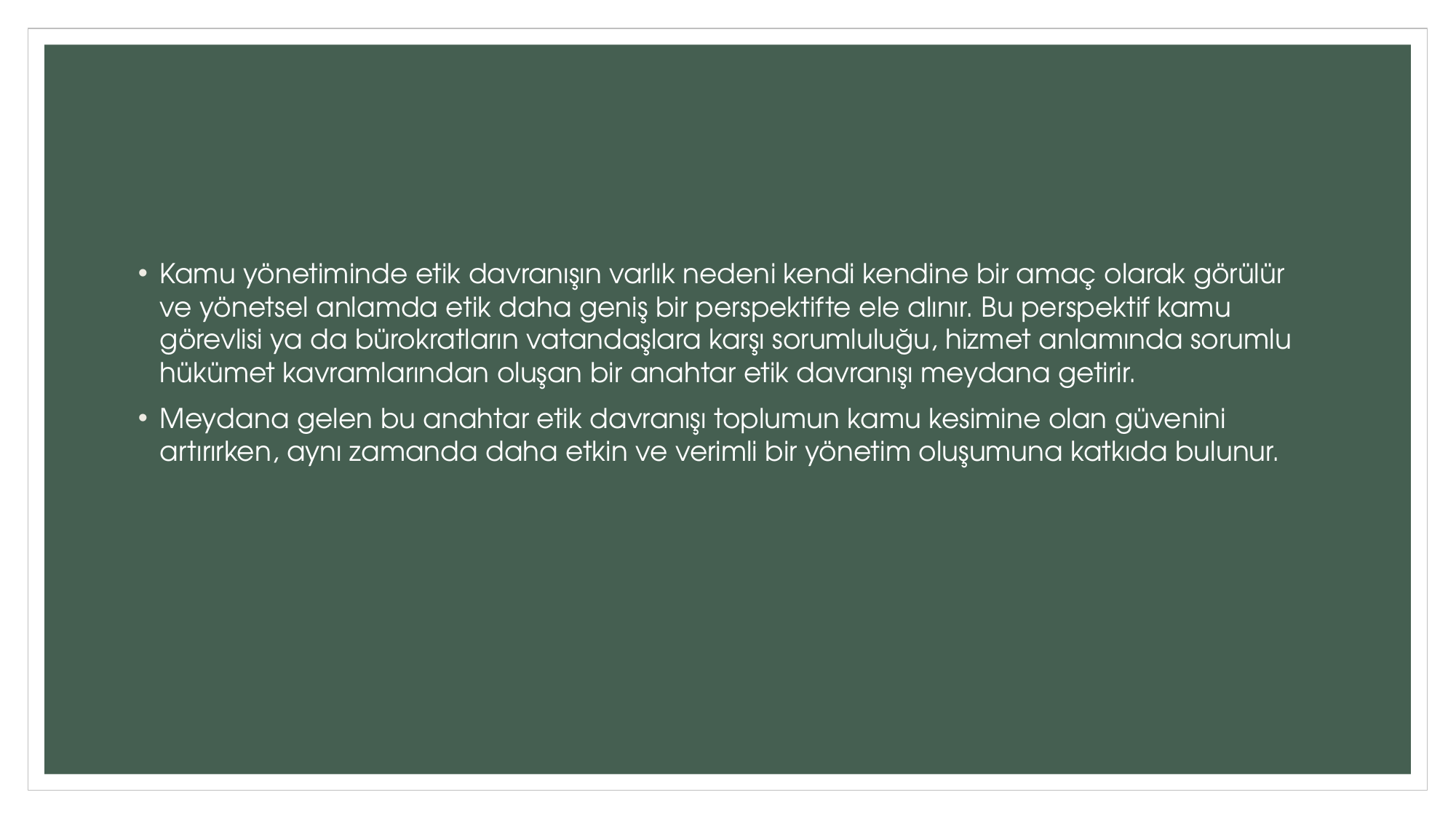

#
Kamu yönetiminde etik davranışın varlık nedeni kendi kendine bir amaç olarak görülür ve yönetsel anlamda etik daha geniş bir perspektifte ele alınır. Bu perspektif kamu görevlisi ya da bürokratların vatandaşlara karşı sorumluluğu, hizmet anlamında sorumlu hükümet kavramlarından oluşan bir anahtar etik davranışı meydana getirir.
Meydana gelen bu anahtar etik davranışı toplumun kamu kesimine olan güvenini artırırken, aynı zamanda daha etkin ve verimli bir yönetim oluşumuna katkıda bulunur.